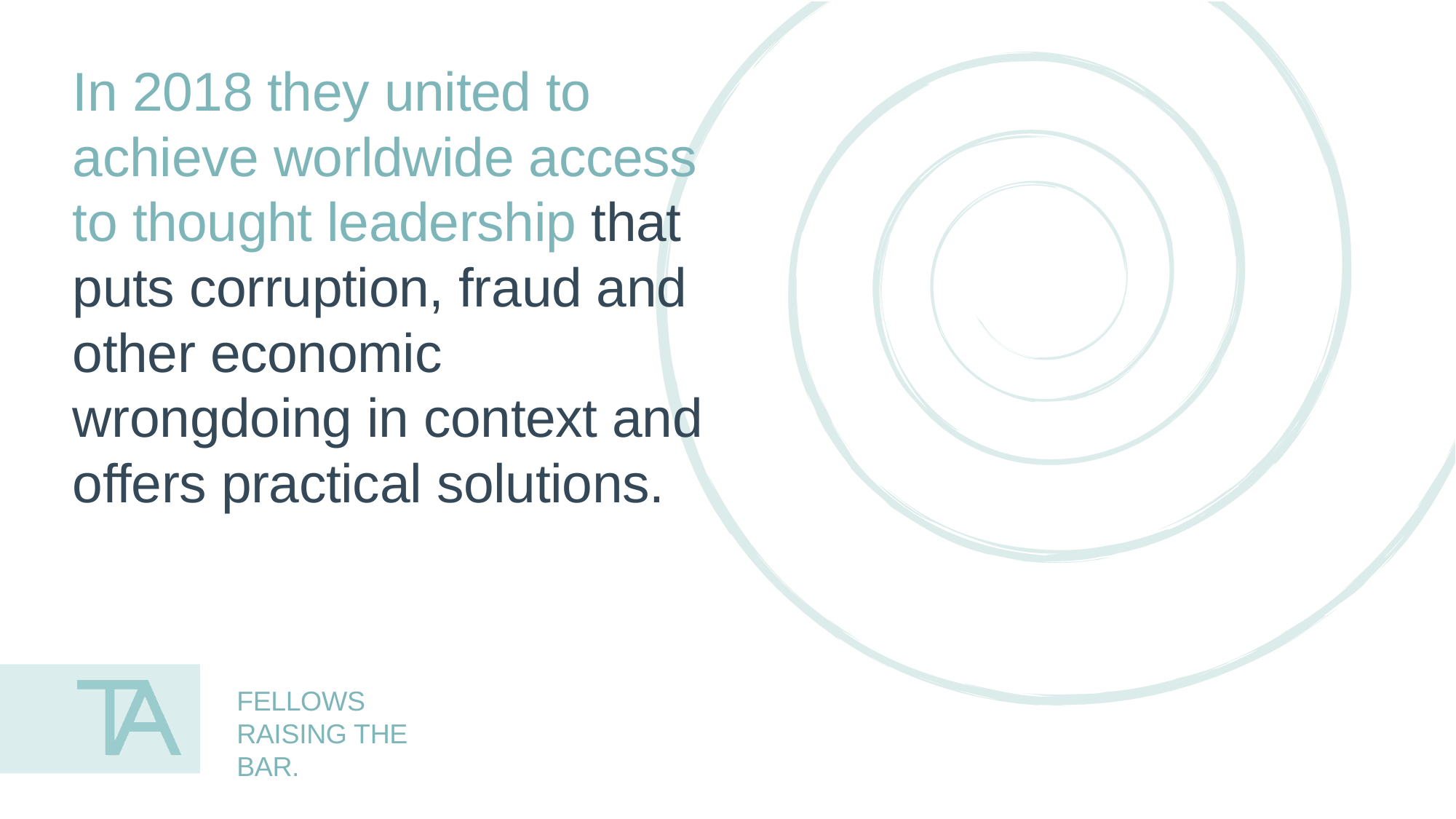

In 2018 they united to achieve worldwide access to thought leadership that puts corruption, fraud and other economic wrongdoing in context and offers practical solutions.
FELLOWS
RAISING THE BAR.